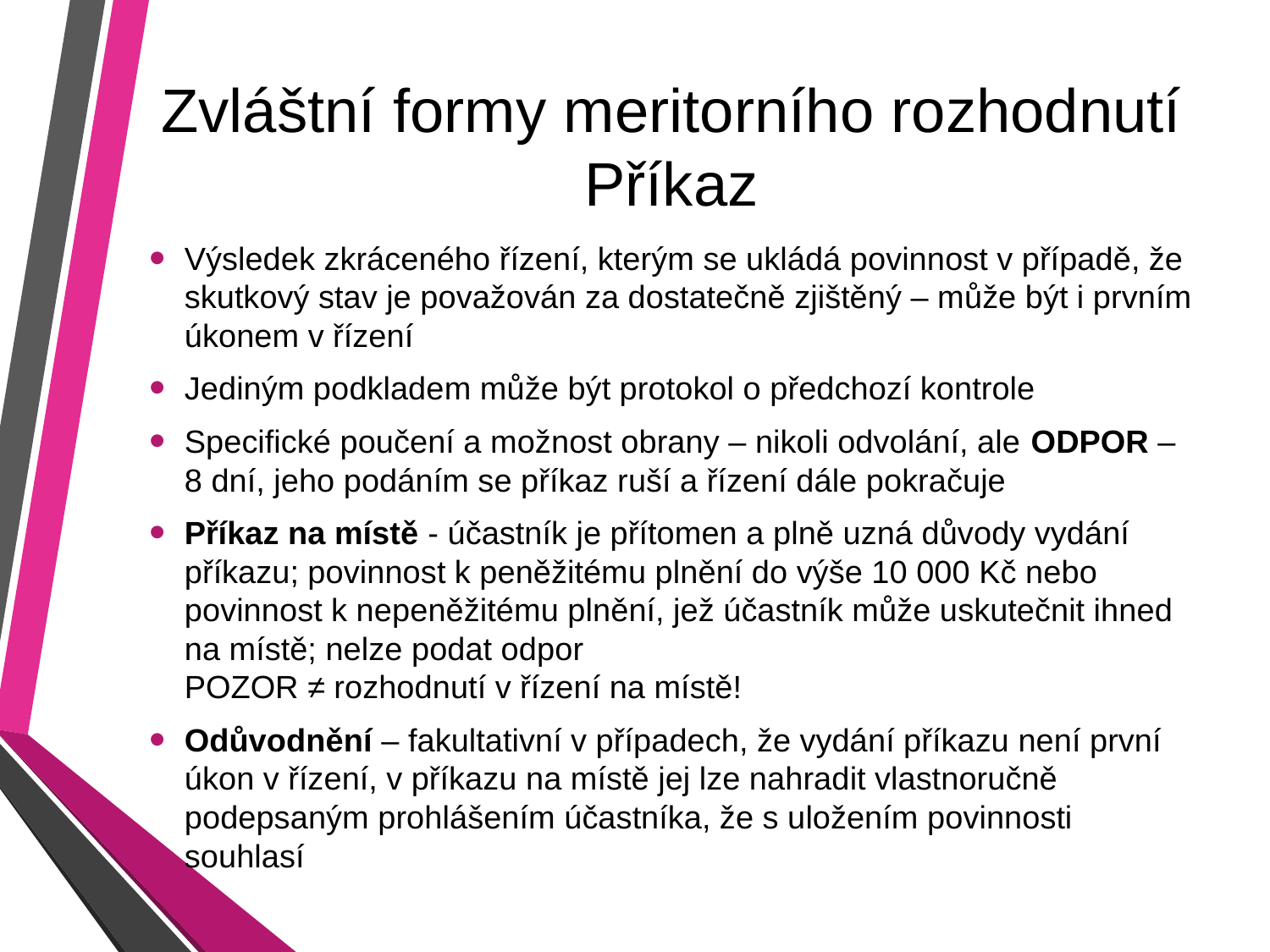

# Zvláštní formy meritorního rozhodnutí Příkaz
Výsledek zkráceného řízení, kterým se ukládá povinnost v případě, že skutkový stav je považován za dostatečně zjištěný – může být i prvním úkonem v řízení
Jediným podkladem může být protokol o předchozí kontrole
Specifické poučení a možnost obrany – nikoli odvolání, ale ODPOR – 8 dní, jeho podáním se příkaz ruší a řízení dále pokračuje
Příkaz na místě - účastník je přítomen a plně uzná důvody vydání příkazu; povinnost k peněžitému plnění do výše 10 000 Kč nebo povinnost k nepeněžitému plnění, jež účastník může uskutečnit ihned na místě; nelze podat odpor
POZOR ≠ rozhodnutí v řízení na místě!
Odůvodnění – fakultativní v případech, že vydání příkazu není první úkon v řízení, v příkazu na místě jej lze nahradit vlastnoručně podepsaným prohlášením účastníka, že s uložením povinnosti souhlasí